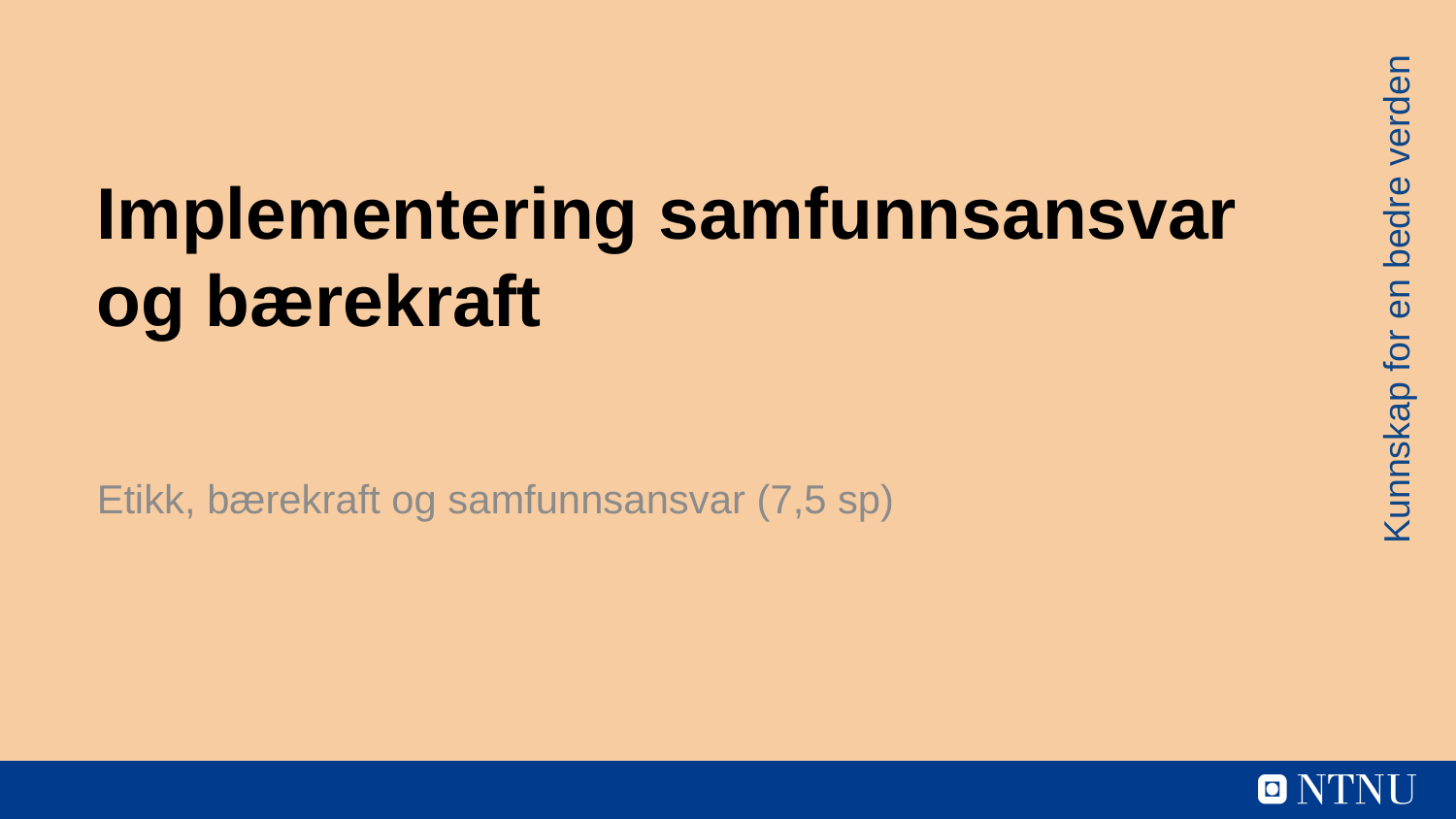

# Implementering samfunnsansvar og bærekraft
Kunnskap for en bedre verden

Etikk, bærekraft og samfunnsansvar (7,5 sp)